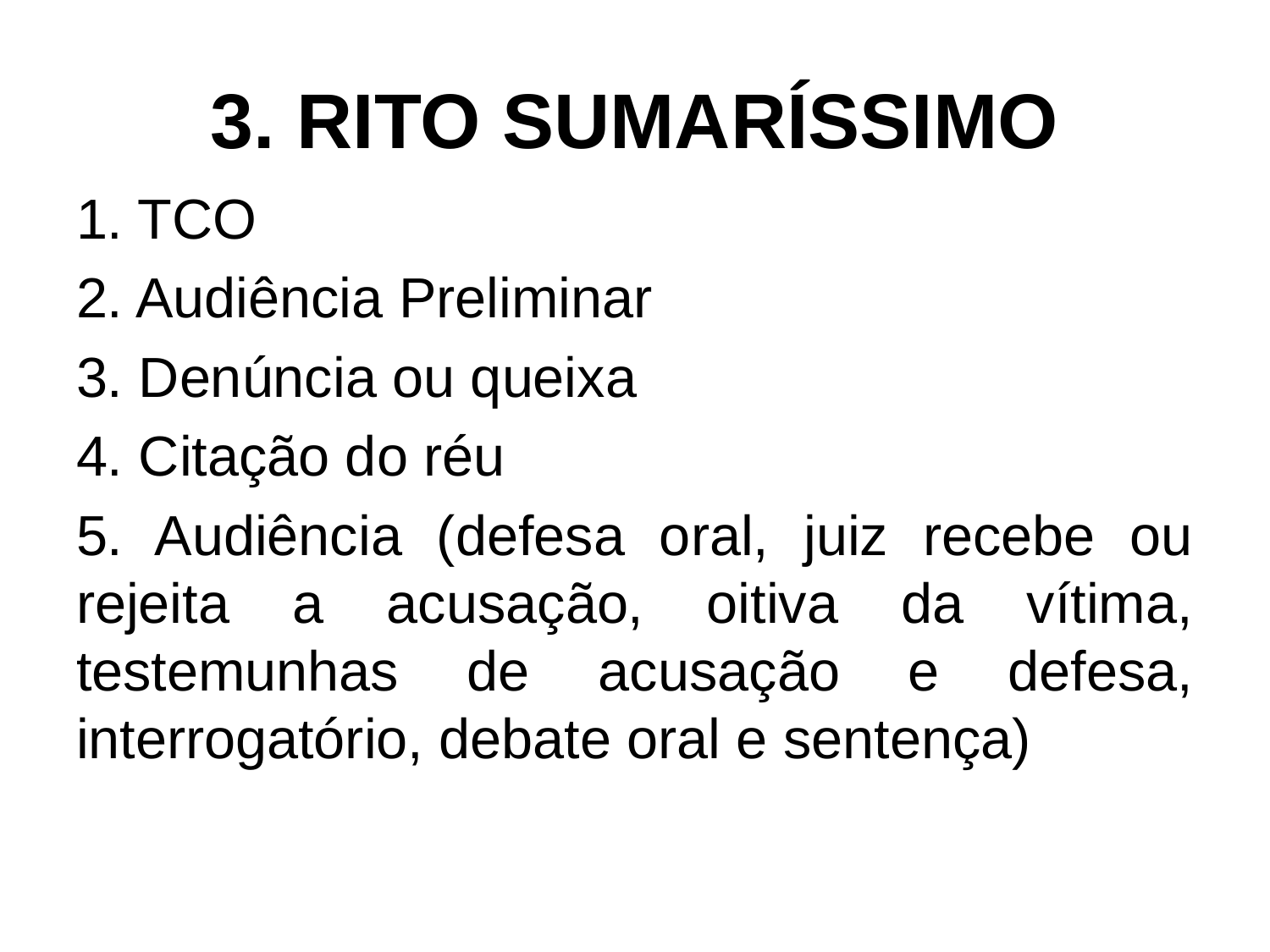

# 3. RITO SUMARÍSSIMO
1. TCO
2. Audiência Preliminar
3. Denúncia ou queixa
4. Citação do réu
5. Audiência (defesa oral, juiz recebe ou rejeita a acusação, oitiva da vítima, testemunhas de acusação e defesa, interrogatório, debate oral e sentença)